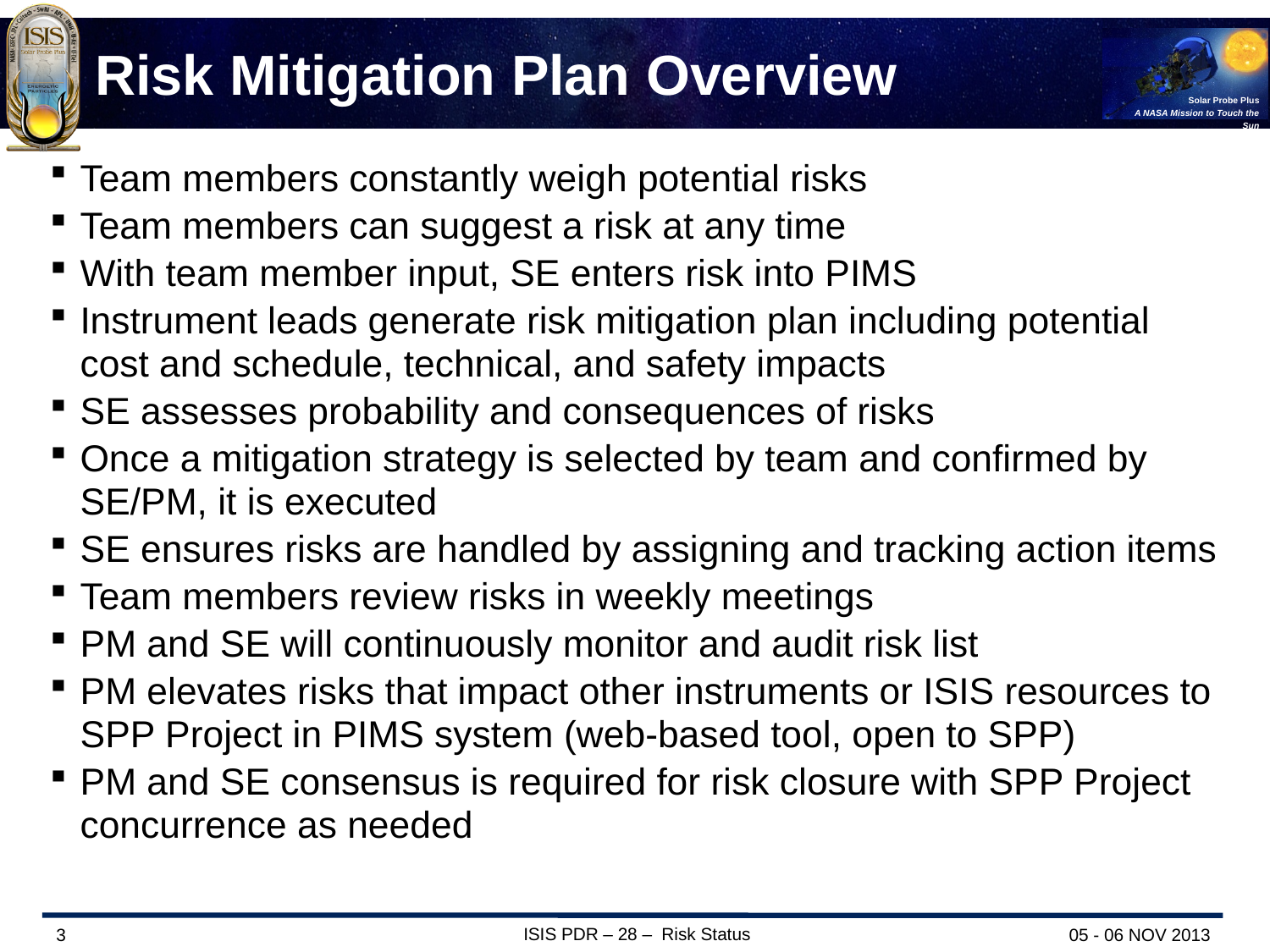

# Risk Mitigation Plan Overview
Team members constantly weigh potential risks
Team members can suggest a risk at any time
With team member input, SE enters risk into PIMS
Instrument leads generate risk mitigation plan including potential cost and schedule, technical, and safety impacts
SE assesses probability and consequences of risks
Once a mitigation strategy is selected by team and confirmed by SE/PM, it is executed
SE ensures risks are handled by assigning and tracking action items
Team members review risks in weekly meetings
PM and SE will continuously monitor and audit risk list
PM elevates risks that impact other instruments or ISIS resources to SPP Project in PIMS system (web-based tool, open to SPP)
PM and SE consensus is required for risk closure with SPP Project concurrence as needed